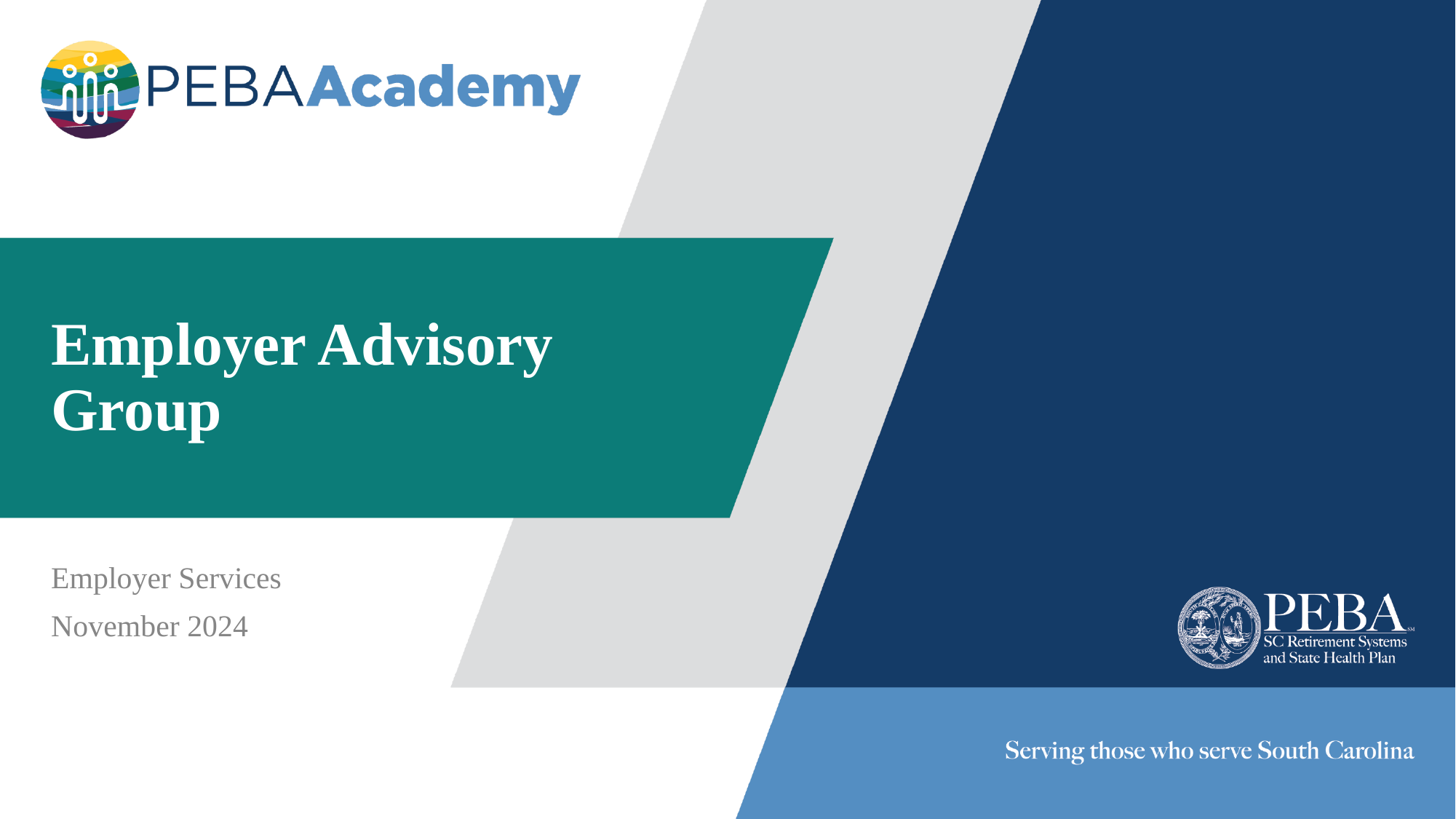

# Employer Advisory Group
Employer Services
November 2024